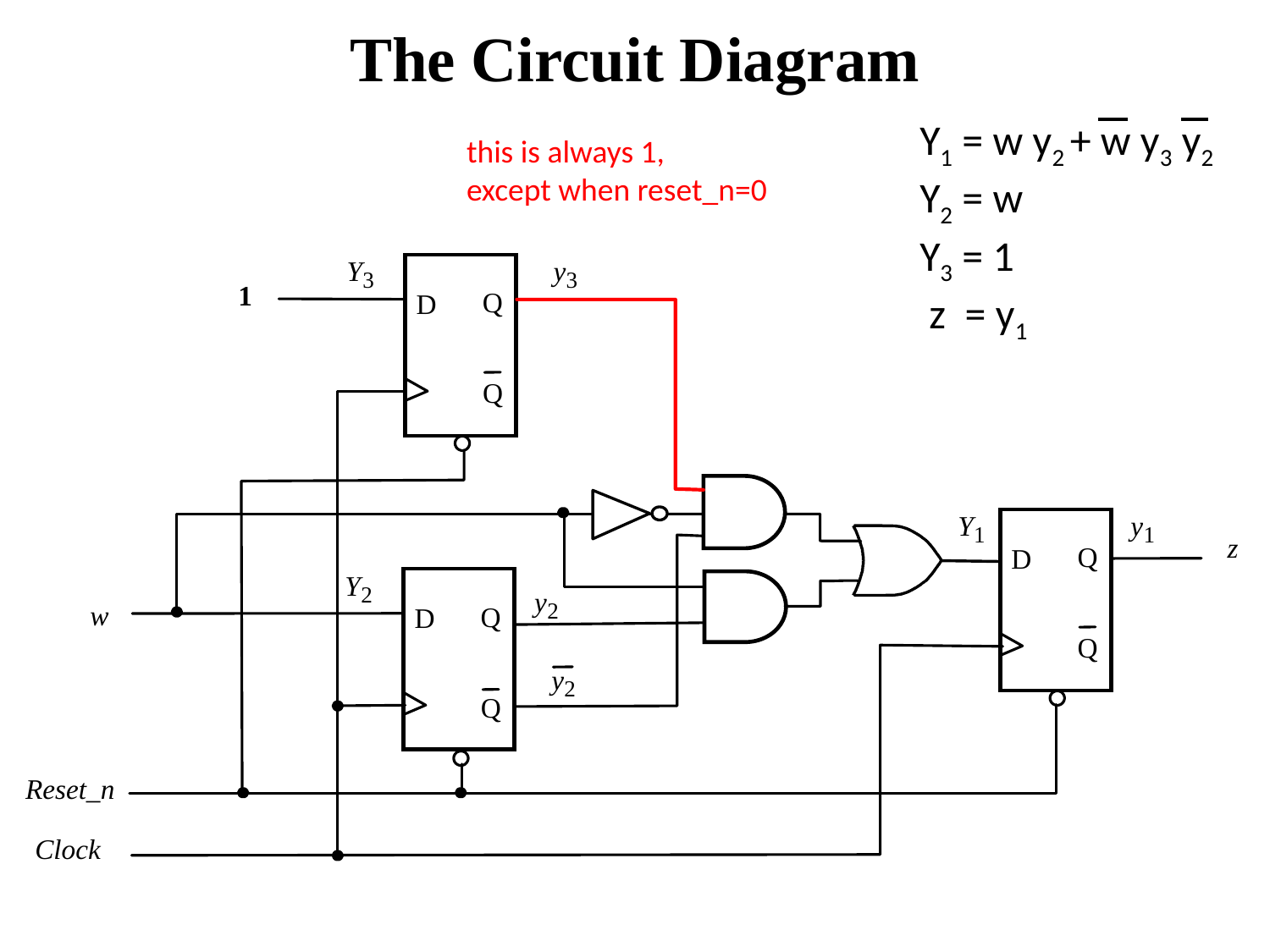

# The Circuit Diagram
Y1 = w y2 + w y3 y2
Y2 = w
Y3 = 1
 z  = y1

this is always 1,
except when reset_n=0
Y
3
y
3

1
Q
D

Q

Y
1
y
1

z
Q
D

Y
2

y
2
w
Q
D

Q

y
2
Q

Reset_n

Clock